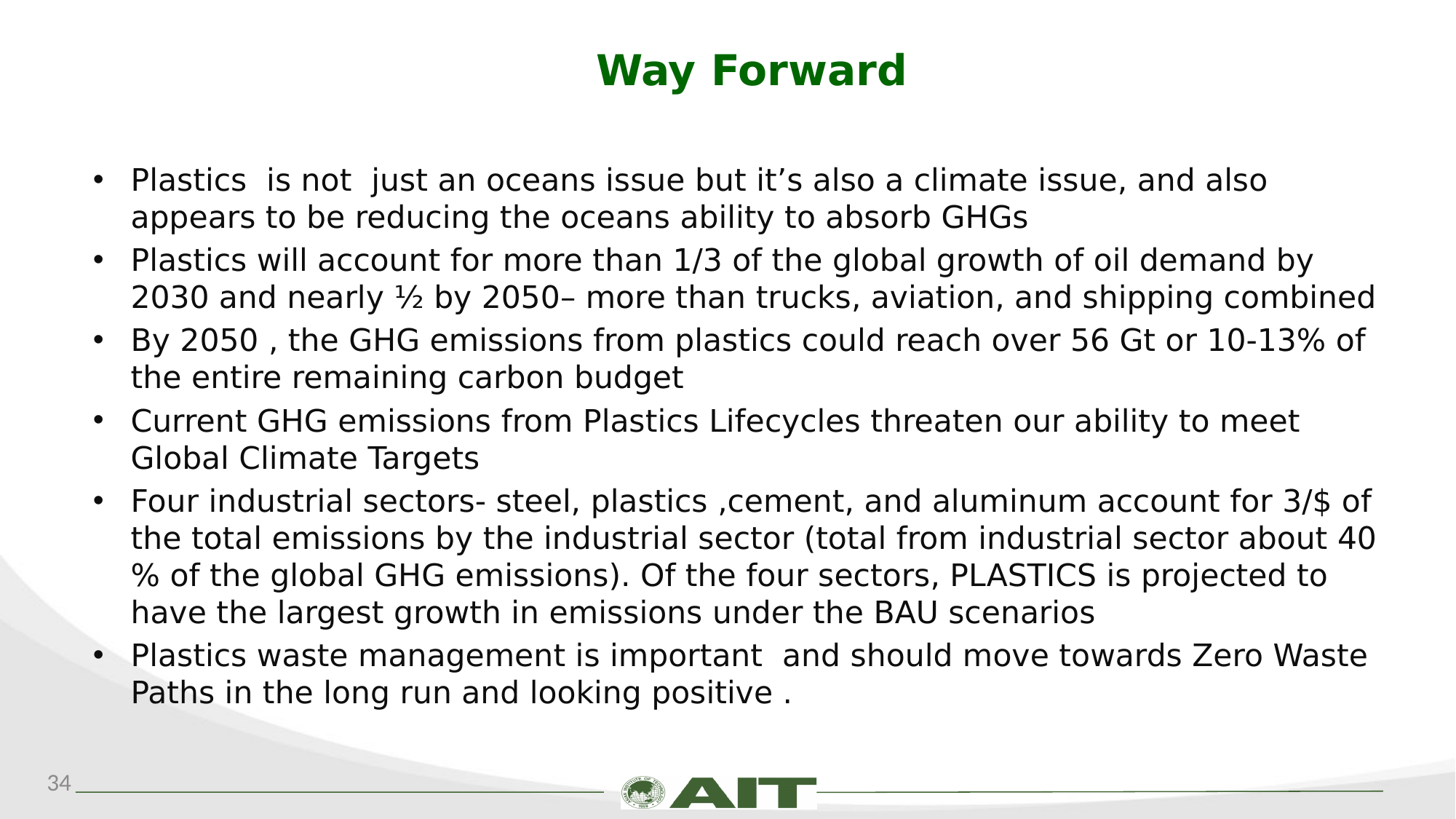

# Way Forward
Plastics  is not  just an oceans issue but it’s also a climate issue, and also appears to be reducing the oceans ability to absorb GHGs
Plastics will account for more than 1/3 of the global growth of oil demand by 2030 and nearly ½ by 2050– more than trucks, aviation, and shipping combined
By 2050 , the GHG emissions from plastics could reach over 56 Gt or 10-13% of the entire remaining carbon budget
Current GHG emissions from Plastics Lifecycles threaten our ability to meet Global Climate Targets
Four industrial sectors- steel, plastics ,cement, and aluminum account for 3/$ of the total emissions by the industrial sector (total from industrial sector about 40 % of the global GHG emissions). Of the four sectors, PLASTICS is projected to have the largest growth in emissions under the BAU scenarios
Plastics waste management is important  and should move towards Zero Waste Paths in the long run and looking positive .

34